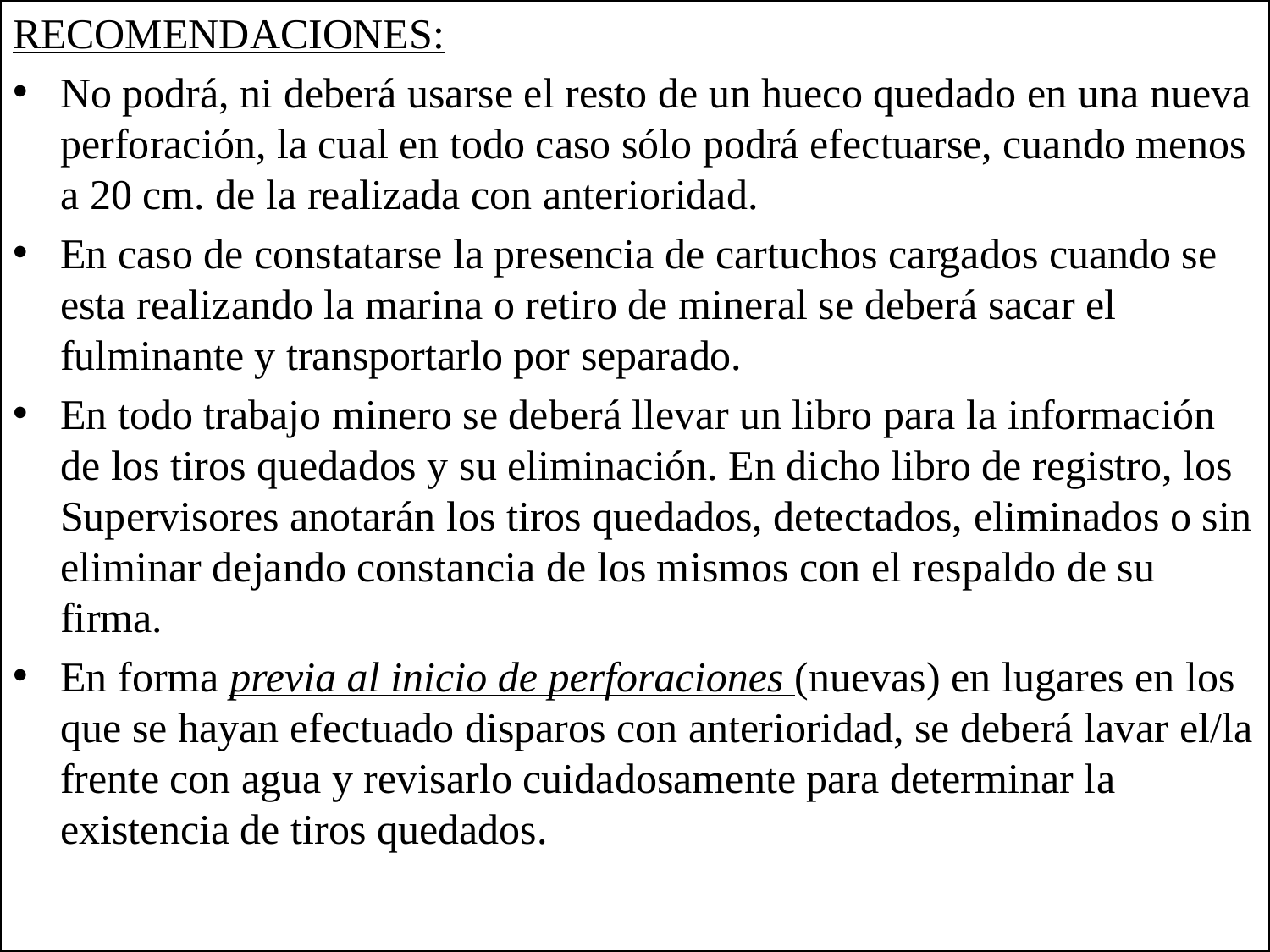

RECOMENDACIONES:
No podrá, ni deberá usarse el resto de un hueco quedado en una nueva perforación, la cual en todo caso sólo podrá efectuarse, cuando menos a 20 cm. de la realizada con anterioridad.
En caso de constatarse la presencia de cartuchos cargados cuando se esta realizando la marina o retiro de mineral se deberá sacar el fulminante y transportarlo por separado.
En todo trabajo minero se deberá llevar un libro para la información de los tiros quedados y su eliminación. En dicho libro de registro, los Supervisores anotarán los tiros quedados, detectados, eliminados o sin eliminar dejando constancia de los mismos con el respaldo de su firma.
En forma previa al inicio de perforaciones (nuevas) en lugares en los que se hayan efectuado disparos con anterioridad, se deberá lavar el/la frente con agua y revisarlo cuidadosamente para determinar la existencia de tiros quedados.